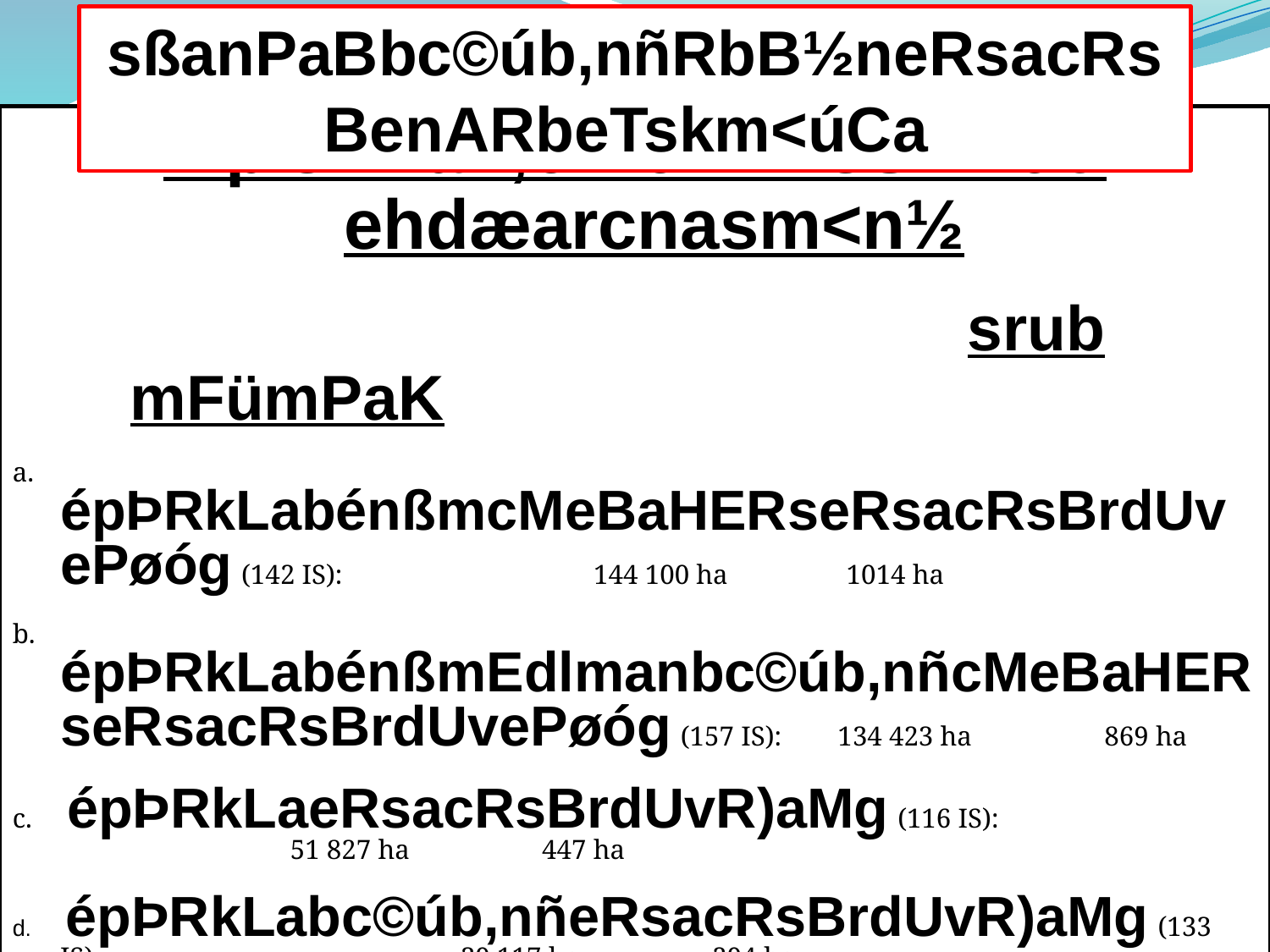

sßanPaBbc©úb,nñRbB½neRsacRsBenARbeTskm<úCa
lTplsMxan;eBleFVITsSnkic© ehdæarcnasm<n½
                              				                                 srub             mFümPaK
 épÞRkLabénßmcMeBaHERseRsacRsBrdUvePøóg (142 IS):                                    144 100 ha                 1014 ha
 épÞRkLabénßmEdlmanbc©úb,nñcMeBaHERseRsacRsBrdUvePøóg (157 IS):        134 423 ha                   869 ha
 épÞRkLaeRsacRsBrdUvR)aMg (116 IS):		                                         51 827 ha                   447 ha
d.     épÞRkLabc©úb,nñeRsacRsBrdUvR)aMg (133 IS):		                     39 117 ha                   294 ha
sßanPaBTUeTA nigTinñplbrievNRbB½neRsacRsB
a.sßanPaBTUeTAehdæarcnasm<n½ (220 IS)			                   65%  (100% fµI )
b. sßanPaBdMeNIrkarRbB½neRsacRsB (220)                                                        62%